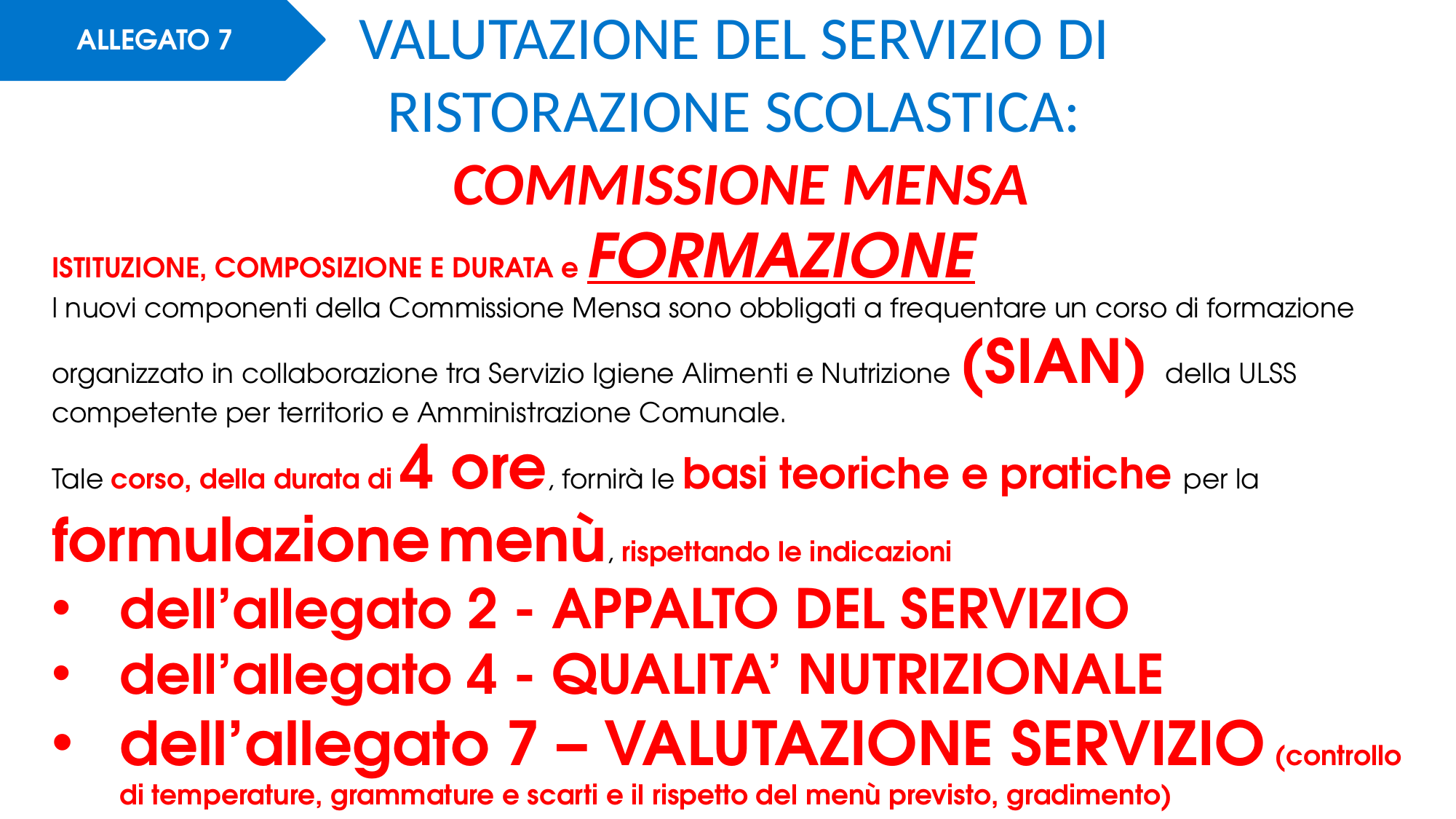

ALLEGATO 7
VALUTAZIONE DEL SERVIZIO DI
RISTORAZIONE SCOLASTICA:
COMMISSIONE MENSA
ISTITUZIONE, COMPOSIZIONE E DURATA e FORMAZIONE
I nuovi componenti della Commissione Mensa sono obbligati a frequentare un corso di formazione organizzato in collaborazione tra Servizio Igiene Alimenti e Nutrizione (SIAN) della ULSS competente per territorio e Amministrazione Comunale.
Tale corso, della durata di 4 ore, fornirà le basi teoriche e pratiche per la formulazione menù, rispettando le indicazioni
dell’allegato 2 - APPALTO DEL SERVIZIO
dell’allegato 4 - QUALITA’ NUTRIZIONALE
dell’allegato 7 – VALUTAZIONE SERVIZIO (controllo di temperature, grammature e scarti e il rispetto del menù previsto, gradimento)